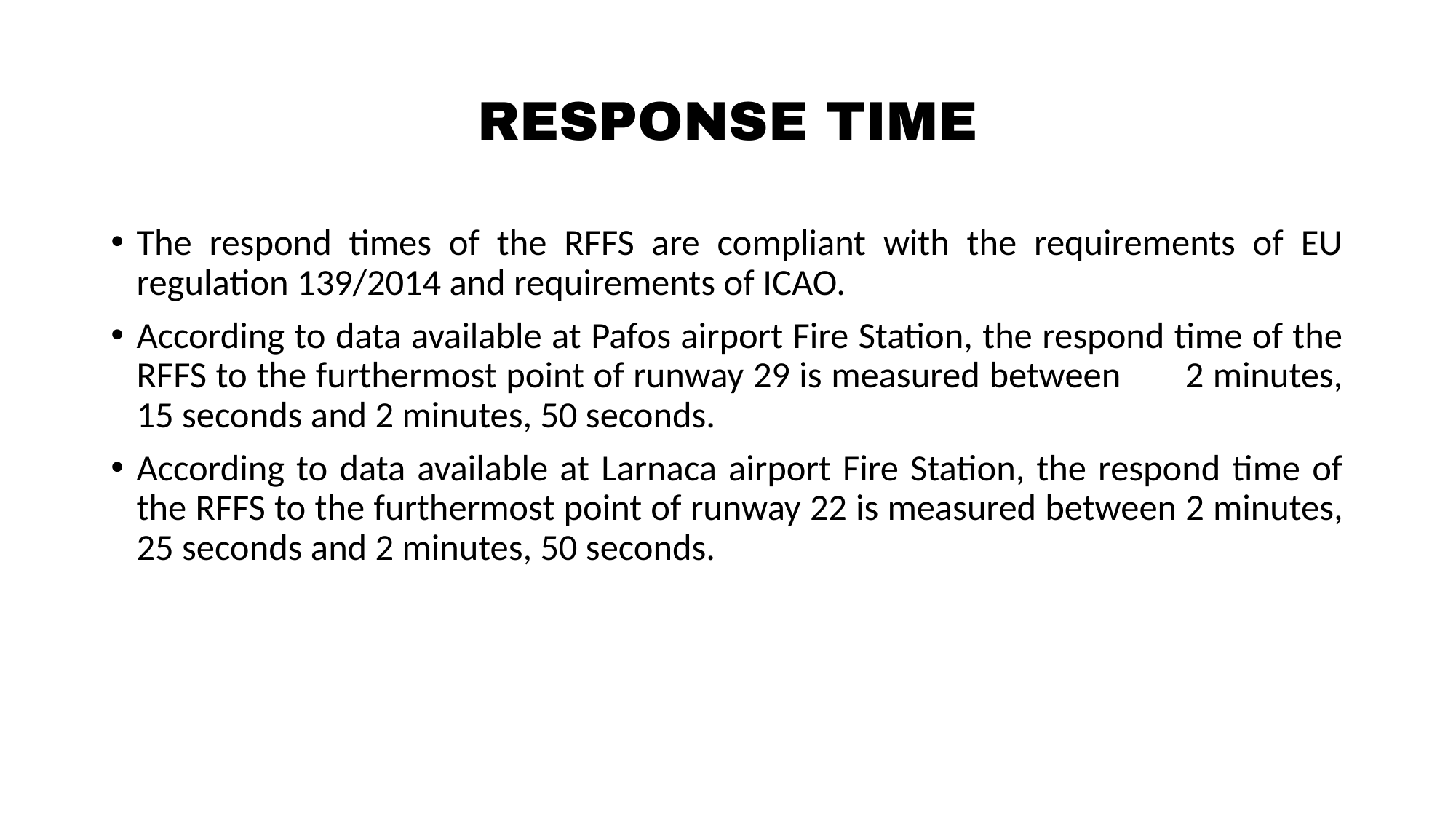

# RESPONSE TIME
The respond times of the RFFS are compliant with the requirements of EU regulation 139/2014 and requirements of ICAO.
According to data available at Pafos airport Fire Station, the respond time of the RFFS to the furthermost point of runway 29 is measured between       2 minutes, 15 seconds and 2 minutes, 50 seconds.
According to data available at Larnaca airport Fire Station, the respond time of the RFFS to the furthermost point of runway 22 is measured between 2 minutes, 25 seconds and 2 minutes, 50 seconds.